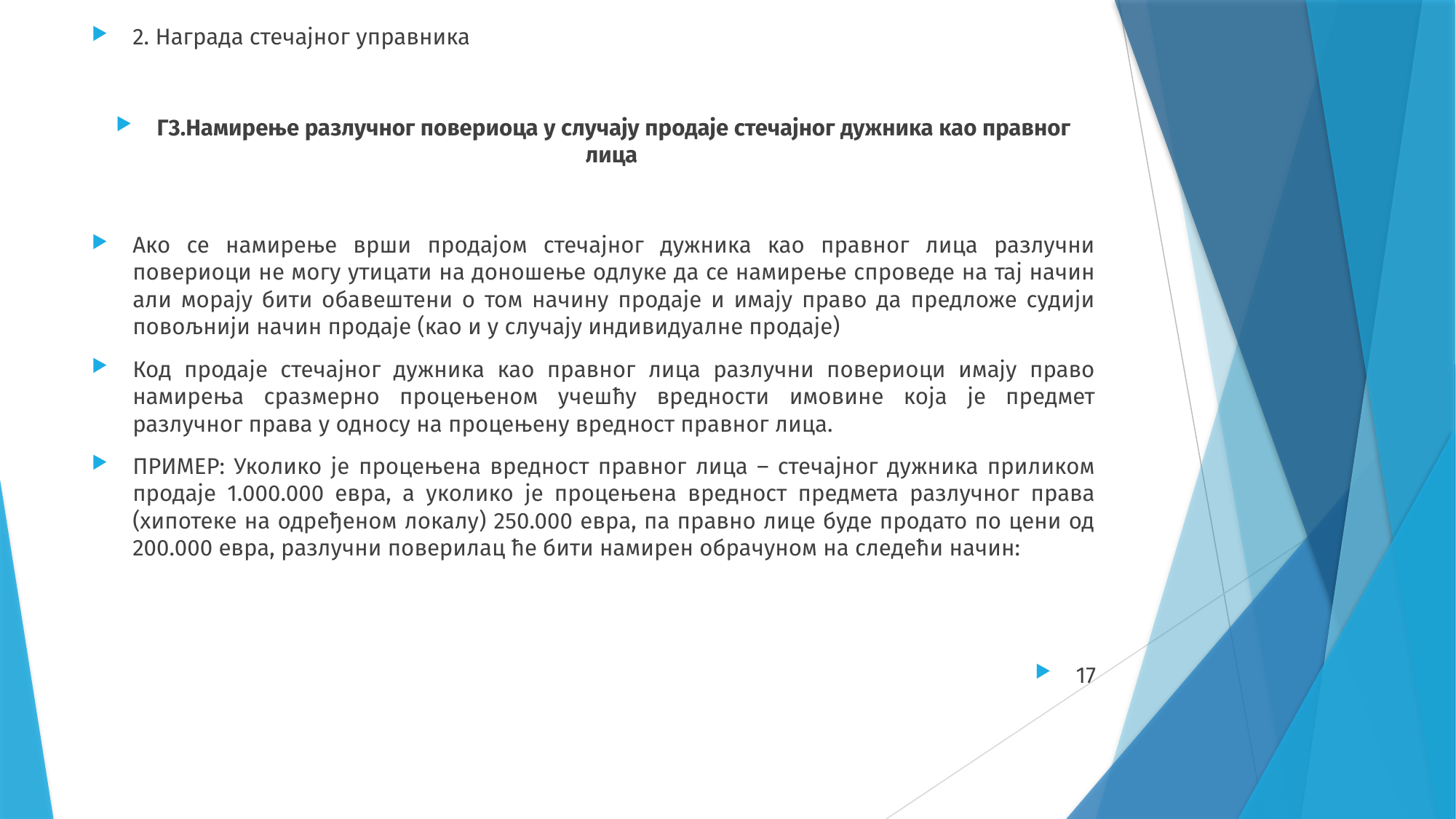

2. Награда стечајног управника

Г3.Намирење разлучног повериоца у случају продаје стечајног дужника као правног лица

Ако се намирење врши продајом стечајног дужника као правног лица разлучни повериоци не могу утицати на доношење одлуке да се намирење спроведе на тај начин али морају бити обавештени о том начину продаје и имају право да предложе судији повољнији начин продаје (као и у случају индивидуалне продаје)
Код продаје стечајног дужника као правног лица разлучни повериоци имају право намирења сразмерно процењеном учешћу вредности имовине која је предмет разлучног права у односу на процењену вредност правног лица.
ПРИМЕР: Уколико је процењена вредност правног лица – стечајног дужника приликом продаје 1.000.000 евра, а уколико је процењена вредност предмета разлучног права (хипотеке на одређеном локалу) 250.000 евра, па правно лице буде продато по цени од 200.000 евра, разлучни поверилац ће бити намирен обрачуном на следећи начин:

17